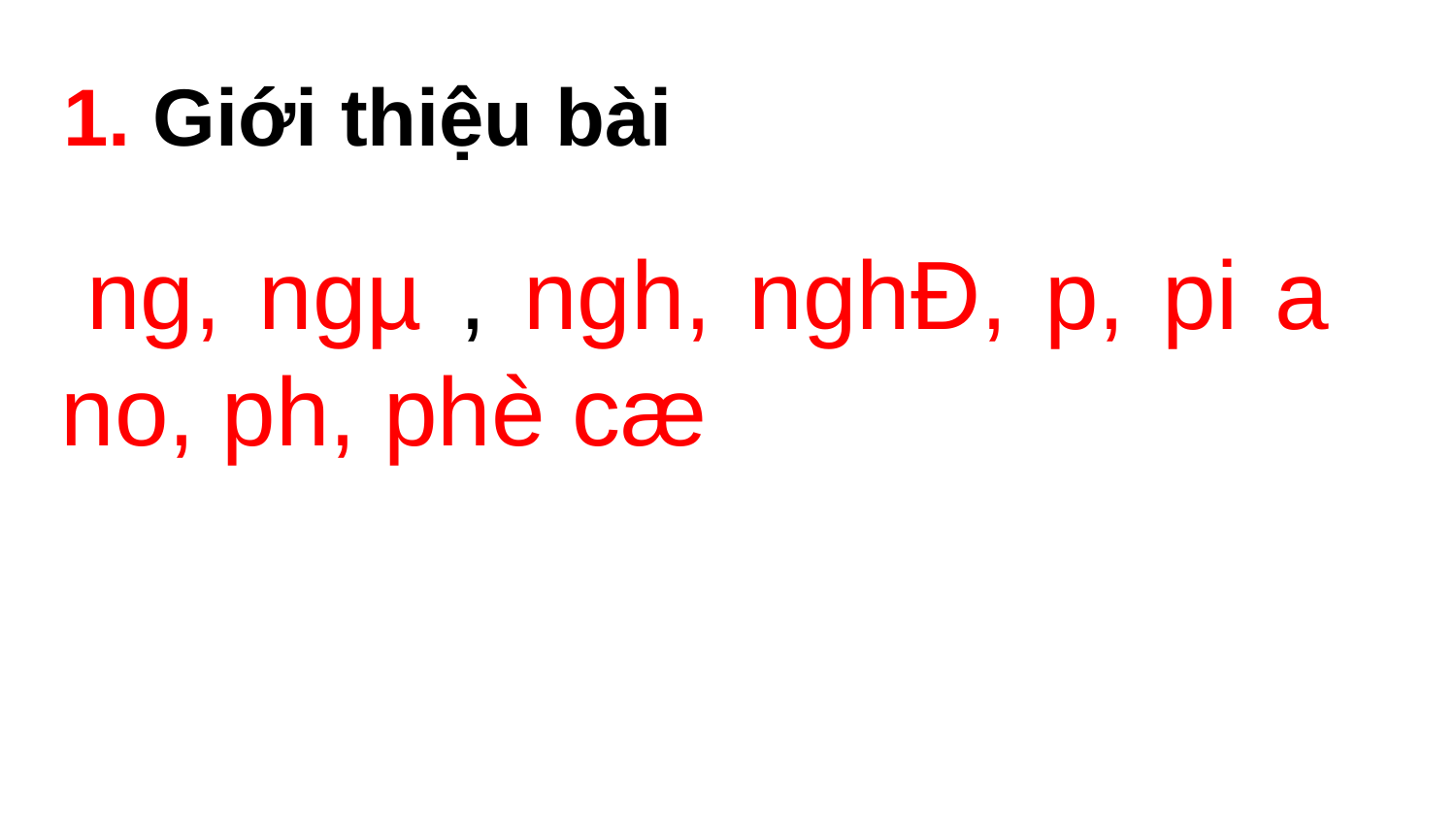

1. Giới thiệu bài
 ng, ngµ , ngh, nghÐ, p, pi a no, ph, phè cæ